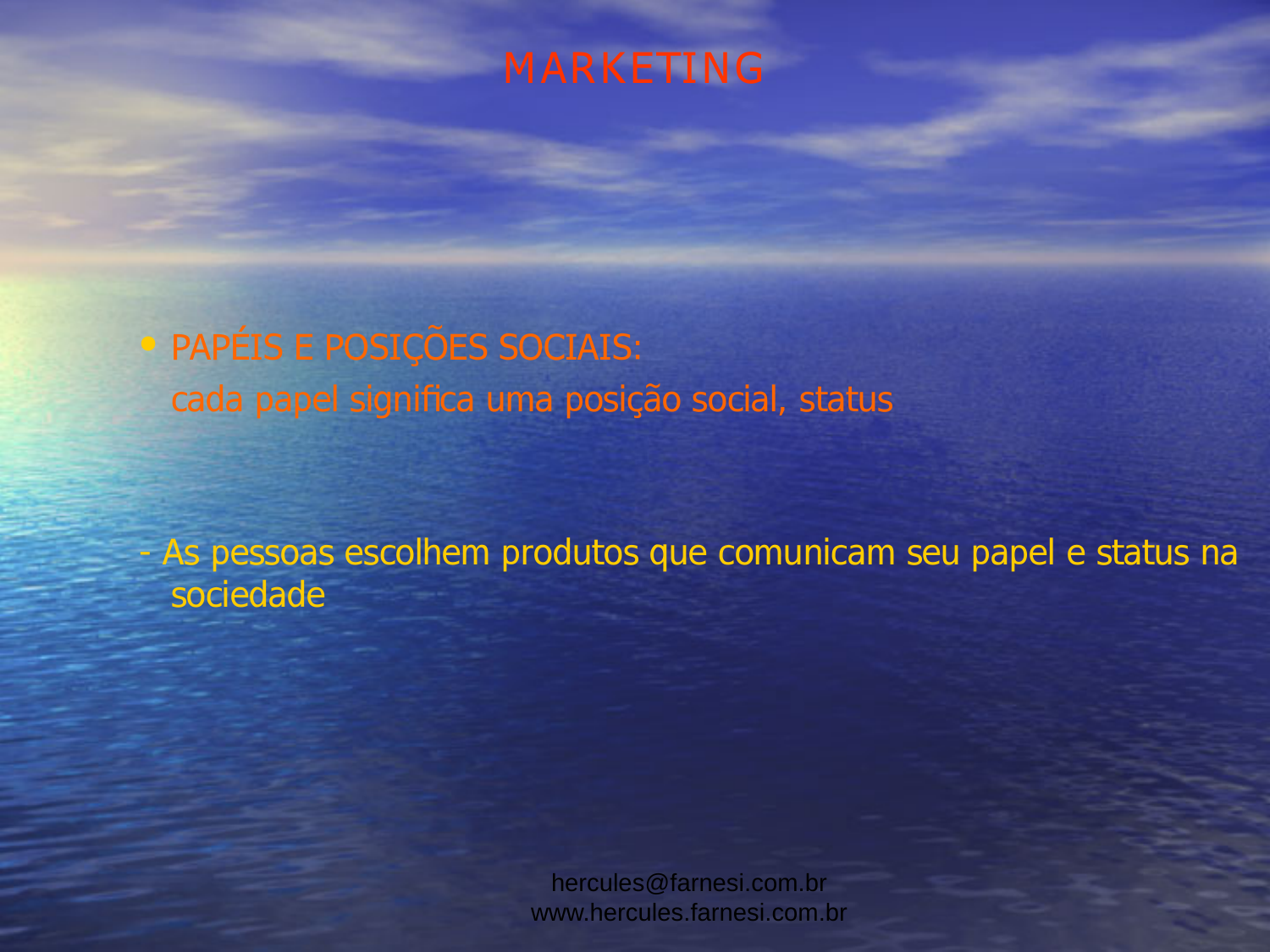

MARKETING

PAPÉIS E POSIÇÕES SOCIAIS:
	cada papel significa uma posição social, status

- As pessoas escolhem produtos que comunicam seu papel e status na sociedade

hercules@farnesi.com.br www.hercules.farnesi.com.br